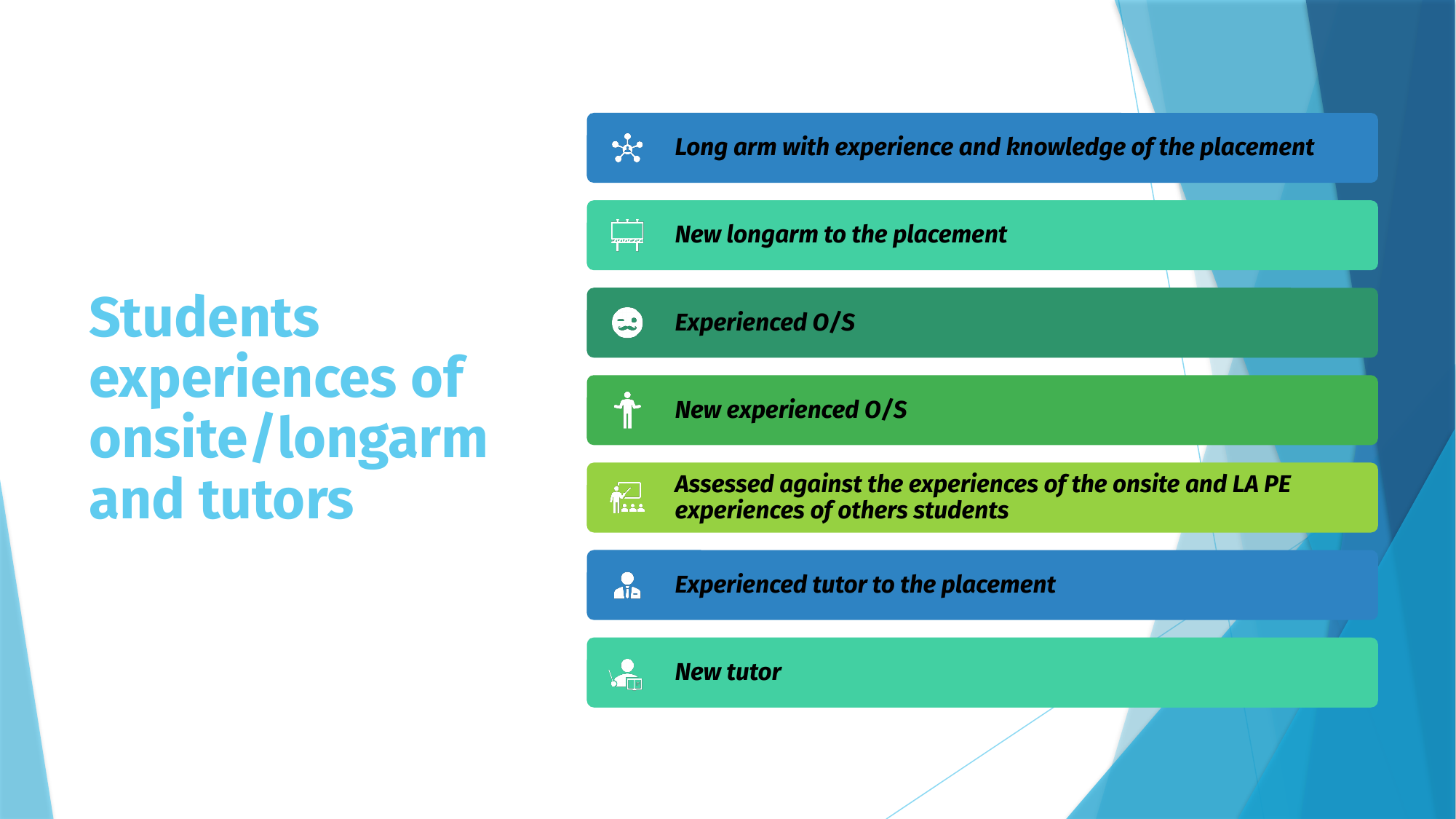

Long arm with experience and knowledge of the placement
New longarm to the placement
Experienced O/S
New experienced O/S
Assessed against the experiences of the onsite and LA PE experiences of others students
Experienced tutor to the placement
New tutor
# Students experiences of onsite/longarm and tutors